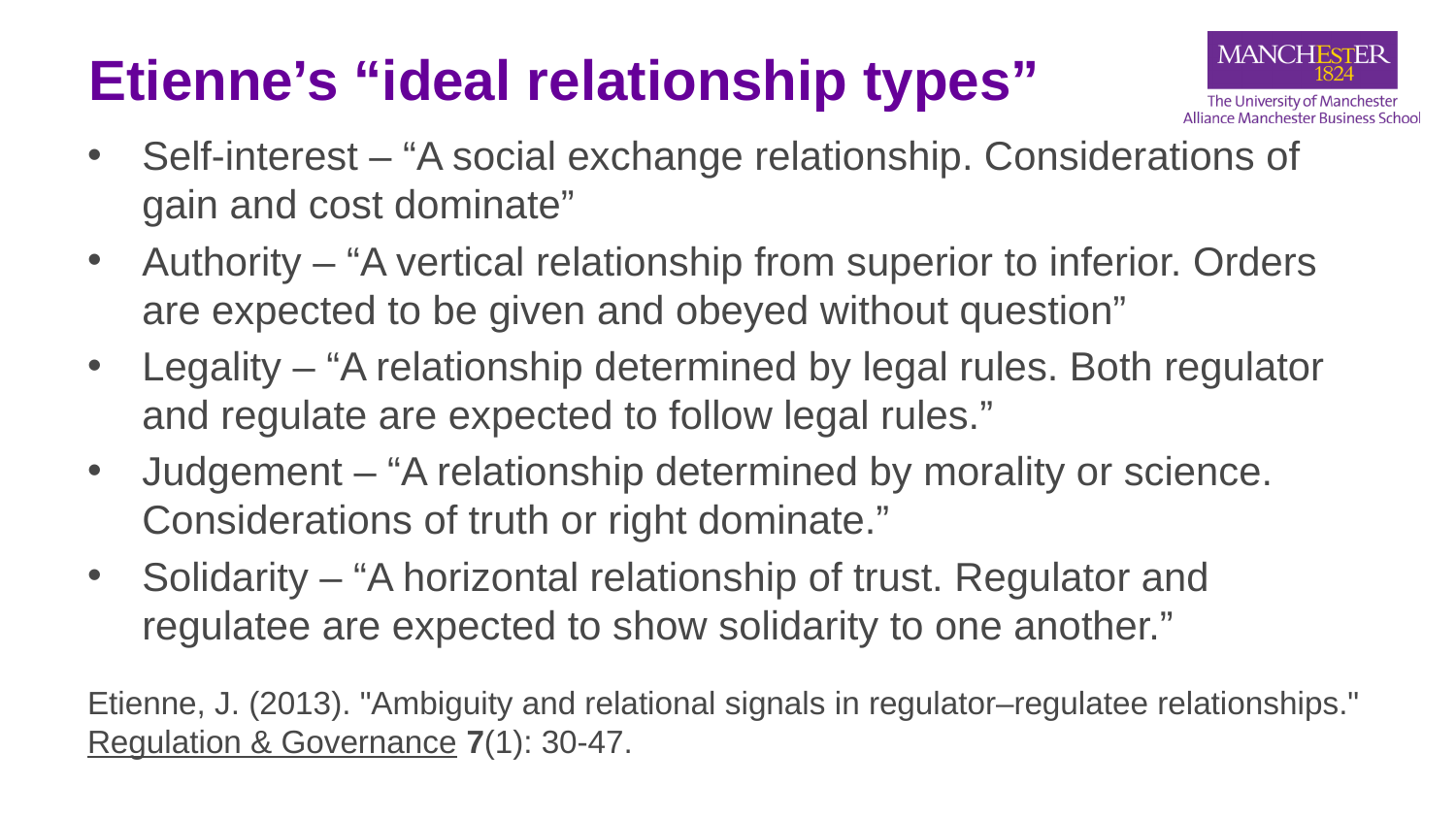

# Etienne’s “ideal relationship types”
Self-interest – “A social exchange relationship. Considerations of gain and cost dominate”
Authority – “A vertical relationship from superior to inferior. Orders are expected to be given and obeyed without question”
Legality – “A relationship determined by legal rules. Both regulator and regulate are expected to follow legal rules.”
Judgement – “A relationship determined by morality or science. Considerations of truth or right dominate.”
Solidarity – “A horizontal relationship of trust. Regulator and regulatee are expected to show solidarity to one another.”

Etienne, J. (2013). "Ambiguity and relational signals in regulator–regulatee relationships." Regulation & Governance 7(1): 30-47.